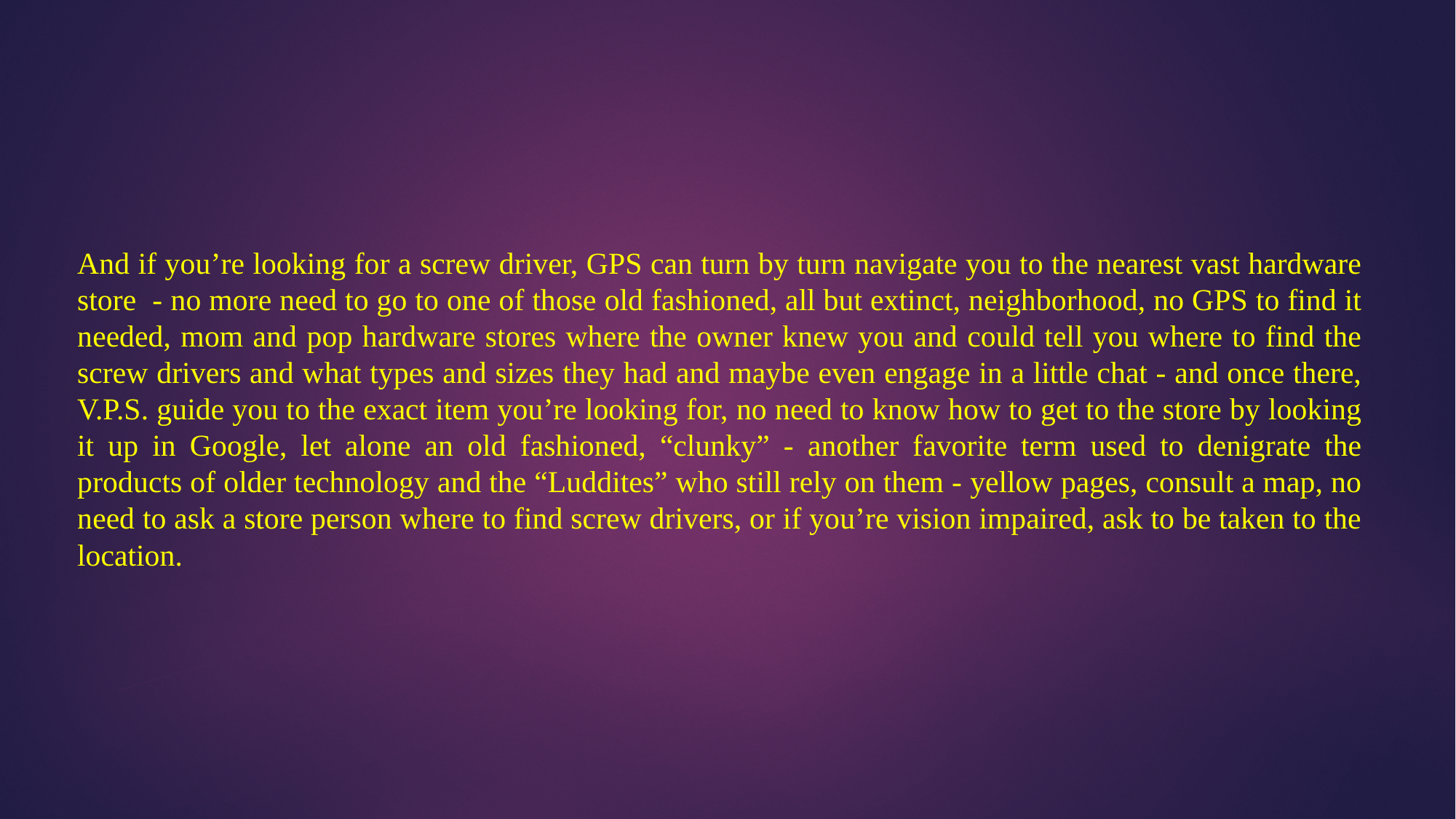

And if you’re looking for a screw driver, GPS can turn by turn navigate you to the nearest vast hardware store  - no more need to go to one of those old fashioned, all but extinct, neighborhood, no GPS to find it needed, mom and pop hardware stores where the owner knew you and could tell you where to find the screw drivers and what types and sizes they had and maybe even engage in a little chat - and once there, V.P.S. guide you to the exact item you’re looking for, no need to know how to get to the store by looking it up in Google, let alone an old fashioned, “clunky” - another favorite term used to denigrate the products of older technology and the “Luddites” who still rely on them - yellow pages, consult a map, no need to ask a store person where to find screw drivers, or if you’re vision impaired, ask to be taken to the location.